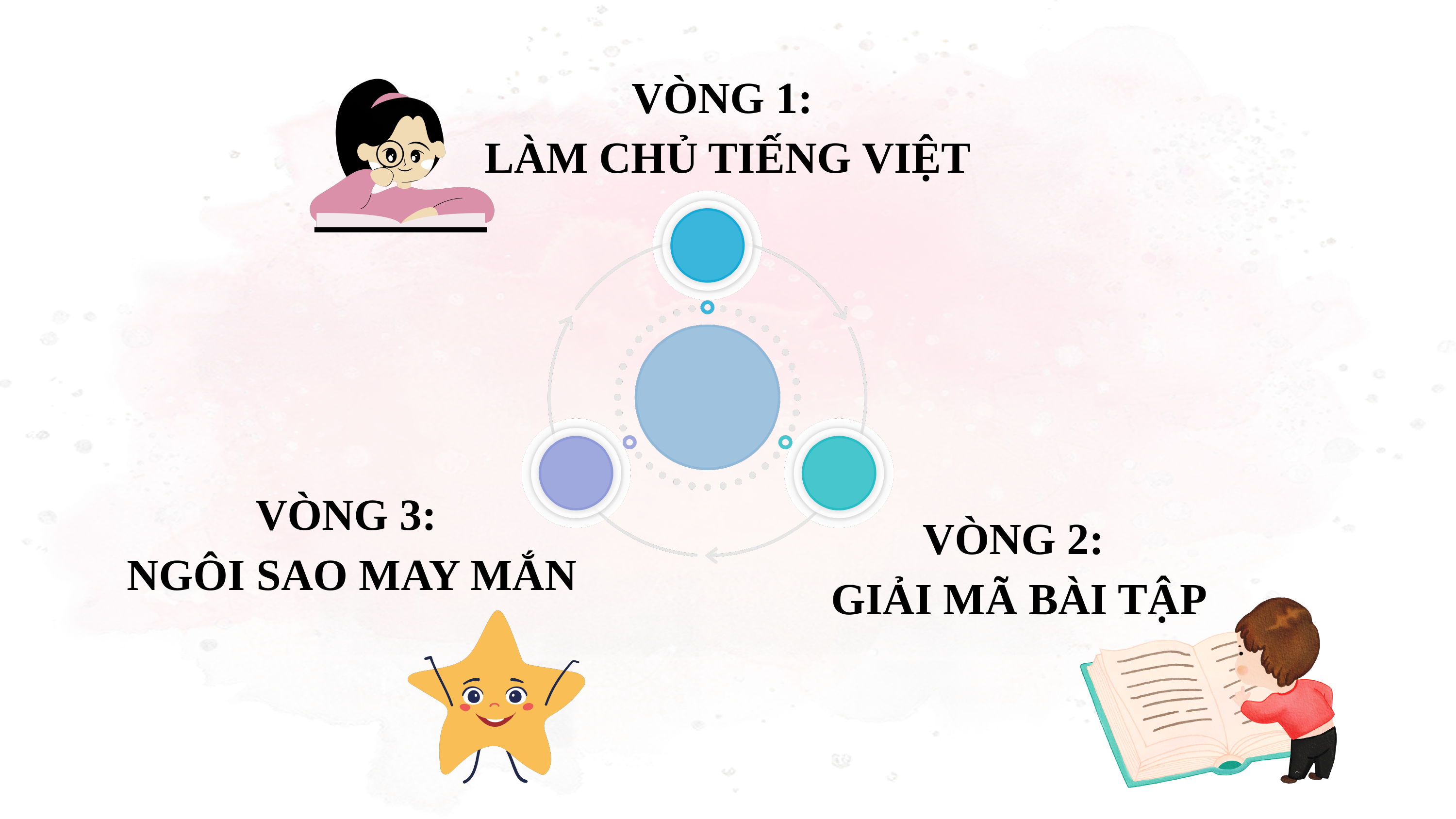

VÒNG 1:
LÀM CHỦ TIẾNG VIỆT

VÒNG 3:
NGÔI SAO MAY MẮN
VÒNG 2:
GIẢI MÃ BÀI TẬP